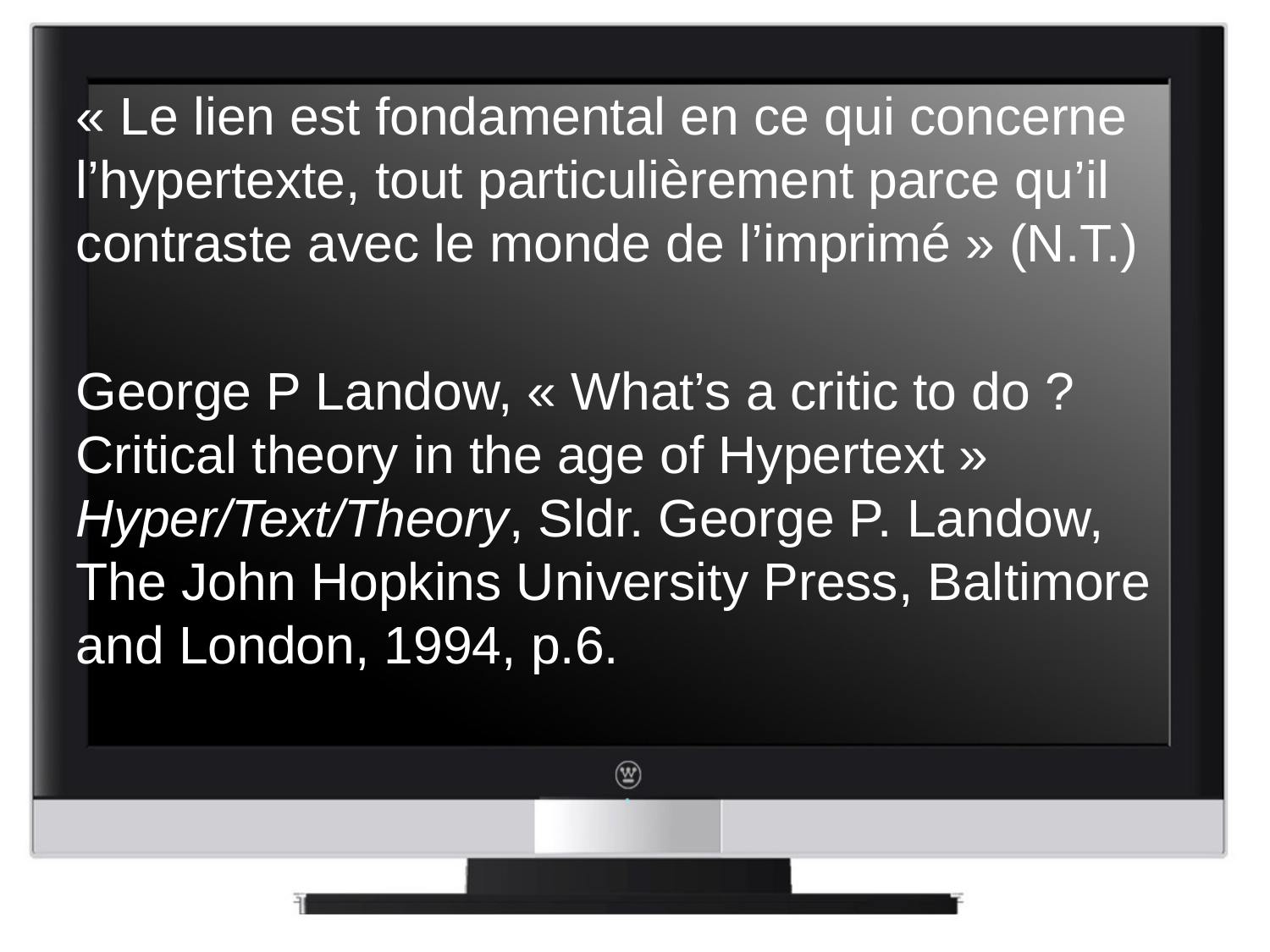

« Le lien est fondamental en ce qui concerne l’hypertexte, tout particulièrement parce qu’il contraste avec le monde de l’imprimé » (N.T.)

George P Landow, « What’s a critic to do ? Critical theory in the age of Hypertext » Hyper/Text/Theory, Sldr. George P. Landow, The John Hopkins University Press, Baltimore and London, 1994, p.6.